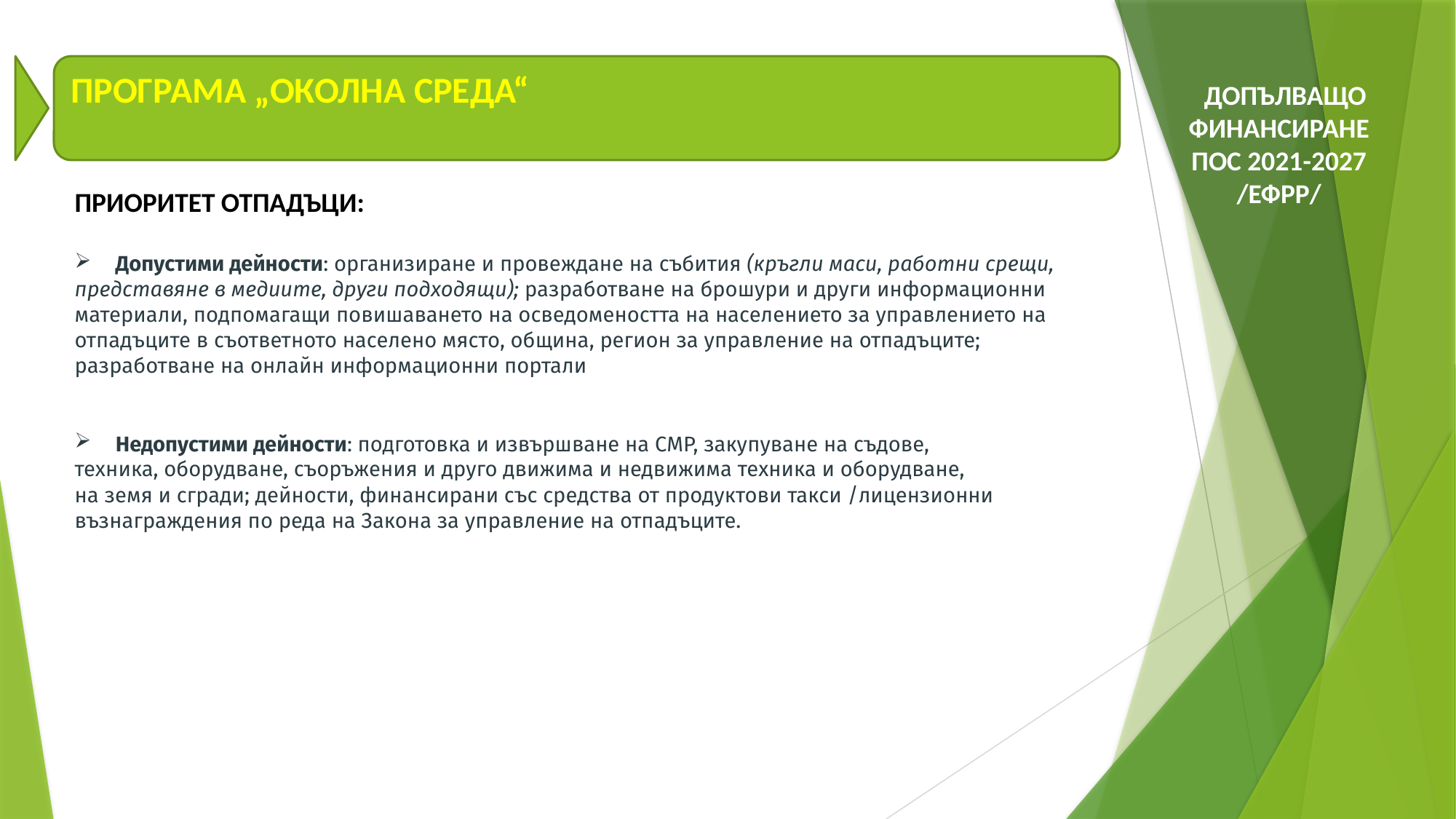

ПРОГРАМА „ОКОЛНА СРЕДА“
  ДОПЪЛВАЩО ФИНАНСИРАНЕ
ПОС 2021-2027
/ЕФРР/

ПРИОРИТЕТ ОТПАДЪЦИ:

Допустими дейности: организиране и провеждане на събития (кръгли маси, работни срещи,
представяне в медиите, други подходящи); разработване на брошури и други информационни
материали, подпомагащи повишаването на осведомеността на населението за управлението на
отпадъците в съответното населено място, община, регион за управление на отпадъците;
разработване на онлайн информационни портали

Недопустими дейности: подготовка и извършване на СМР, закупуване на съдове,
техника, оборудване, съоръжения и друго движима и недвижима техника и оборудване,
на земя и сгради; дейности, финансирани със средства от продуктови такси /лицензионни
възнаграждения по реда на Закона за управление на отпадъците.